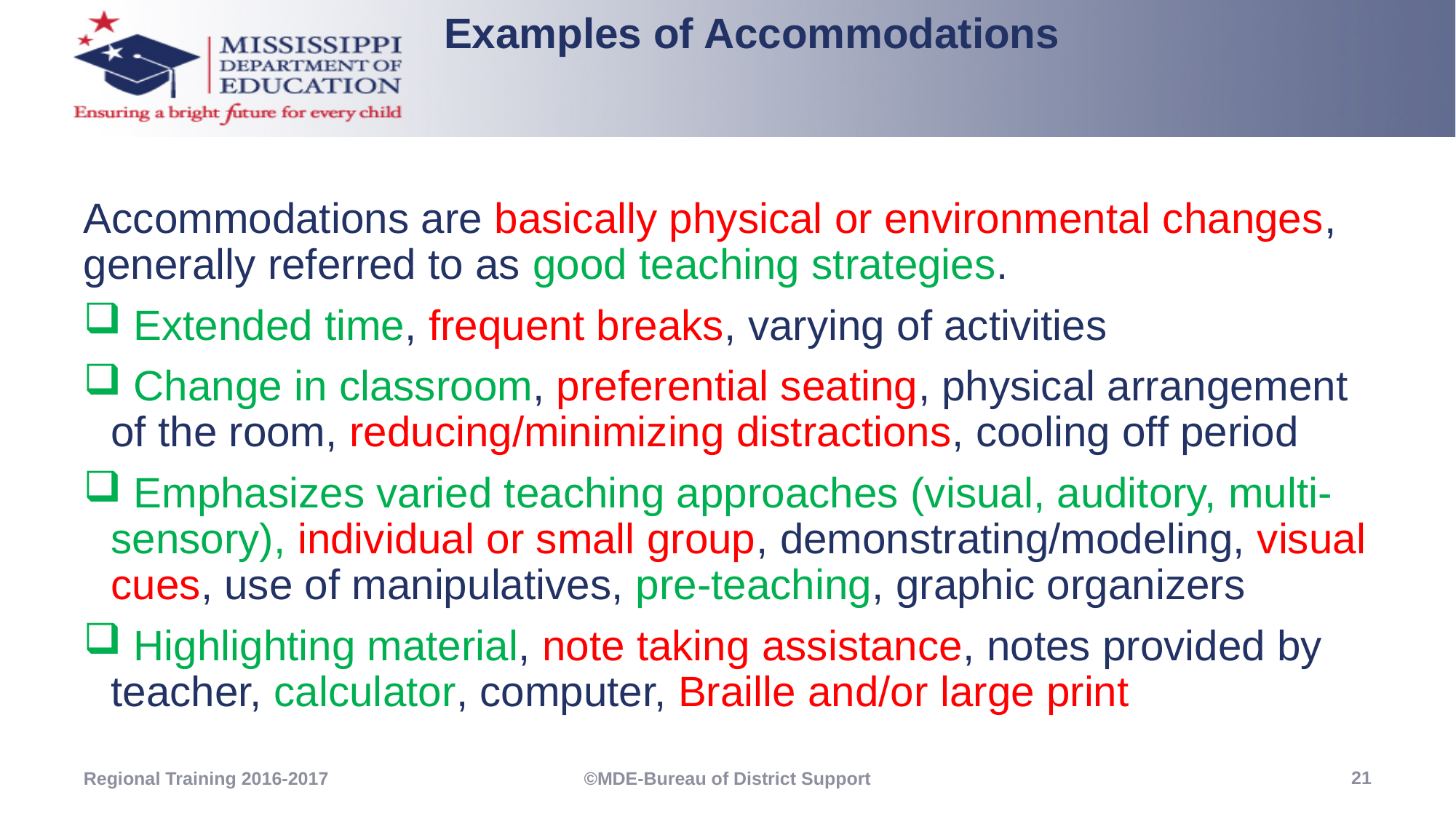

Examples of Accommodations
Accommodations are basically physical or environmental changes, generally referred to as good teaching strategies.
 Extended time, frequent breaks, varying of activities
 Change in classroom, preferential seating, physical arrangement of the room, reducing/minimizing distractions, cooling off period
 Emphasizes varied teaching approaches (visual, auditory, multi-sensory), individual or small group, demonstrating/modeling, visual cues, use of manipulatives, pre-teaching, graphic organizers
 Highlighting material, note taking assistance, notes provided by teacher, calculator, computer, Braille and/or large print
21
Regional Training 2016-2017
©MDE-Bureau of District Support